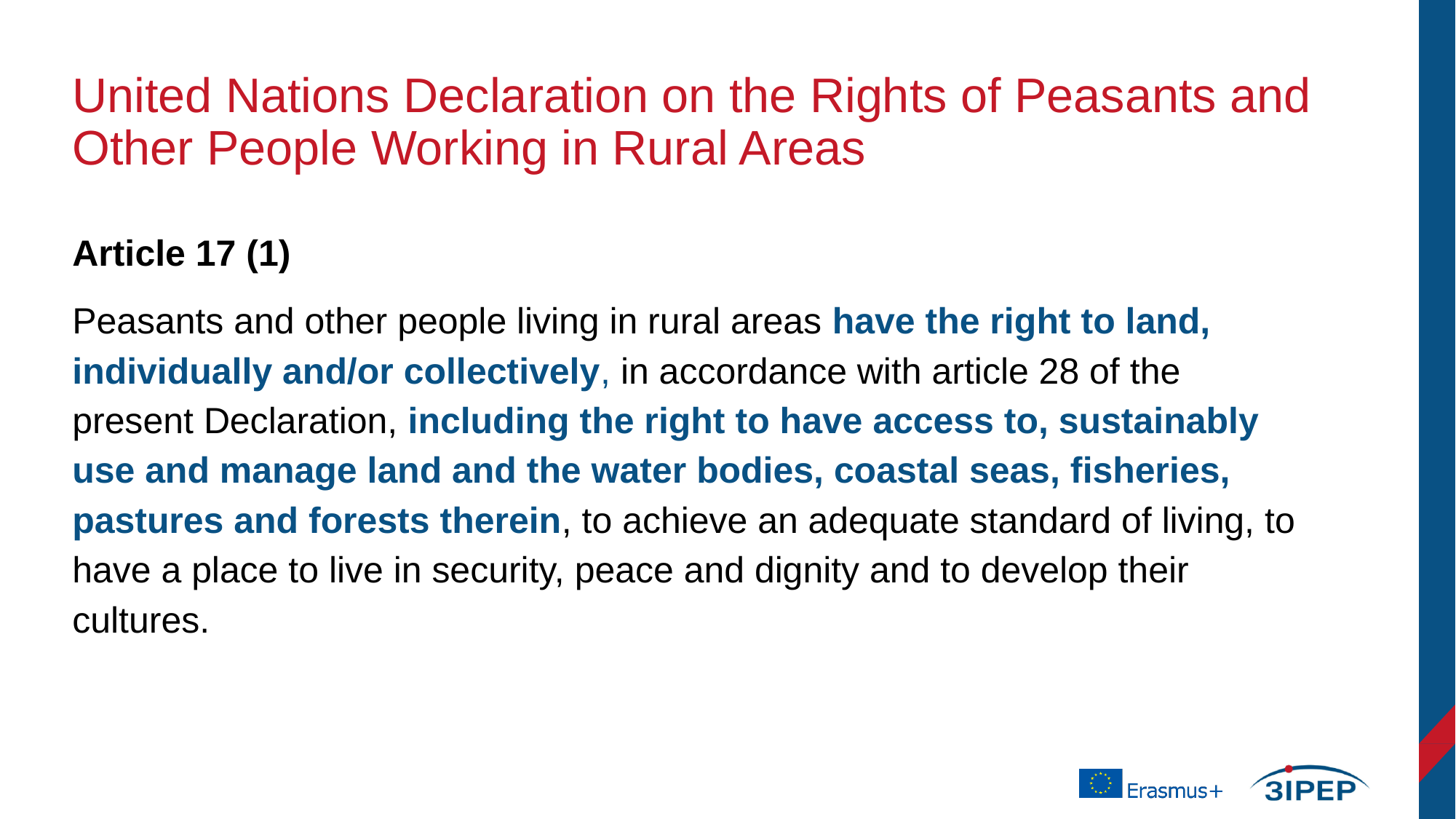

# United Nations Declaration on the Rights of Peasants and Other People Working in Rural Areas
Article 17 (1)
Peasants and other people living in rural areas have the right to land, individually and/or collectively, in accordance with article 28 of the present Declaration, including the right to have access to, sustainably use and manage land and the water bodies, coastal seas, fisheries, pastures and forests therein, to achieve an adequate standard of living, to have a place to live in security, peace and dignity and to develop their cultures.